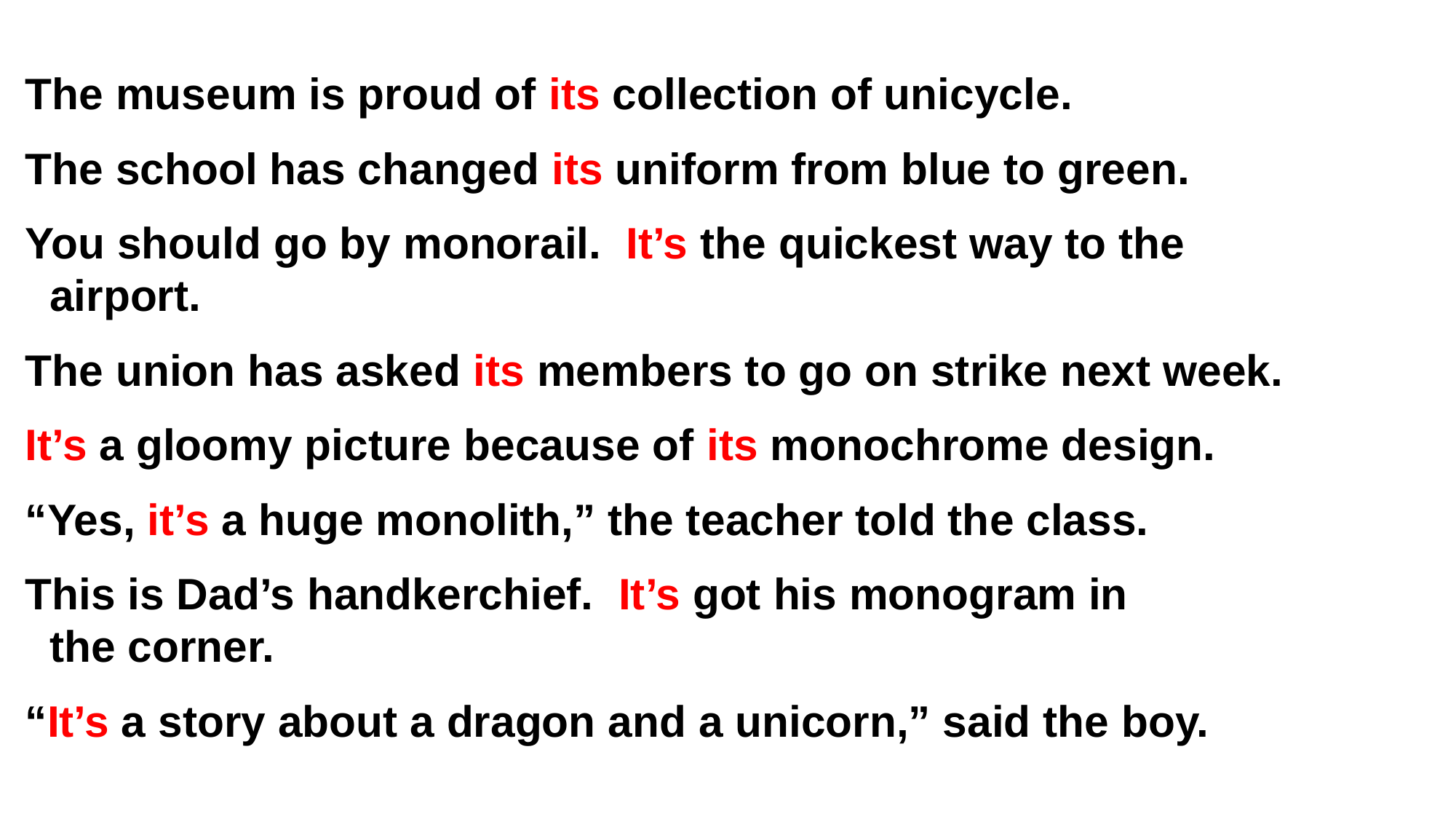

The museum is proud of its collection of unicycle.

The school has changed its uniform from blue to green.

You should go by monorail.  It’s the quickest way to the
  airport.

The union has asked its members to go on strike next week.

It’s a gloomy picture because of its monochrome design.

“Yes, it’s a huge monolith,” the teacher told the class.

This is Dad’s handkerchief.  It’s got his monogram in
  the corner.

“It’s a story about a dragon and a unicorn,” said the boy.